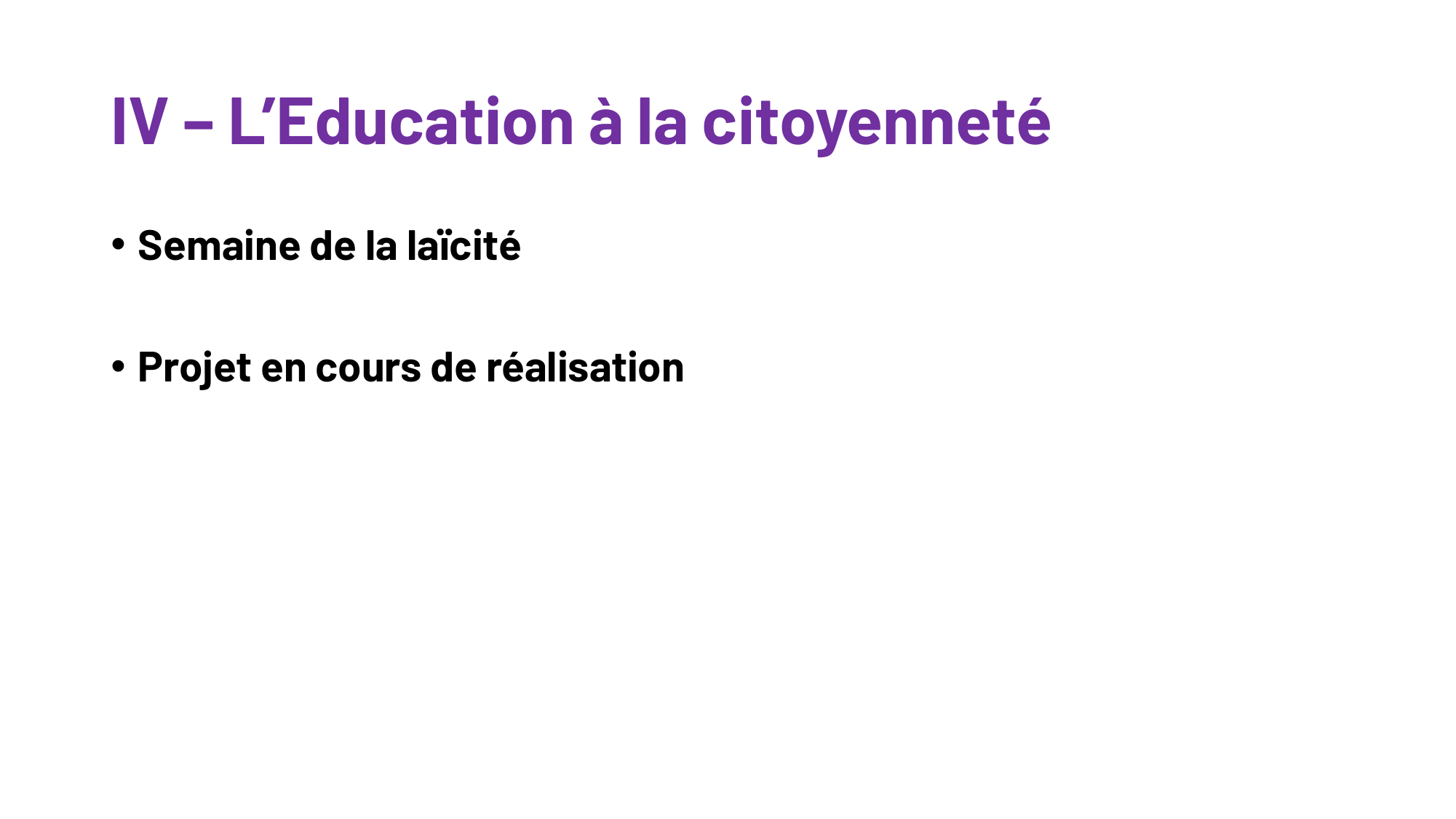

# IV – L’Education à la citoyenneté
Semaine de la laïcité

Projet en cours de réalisation